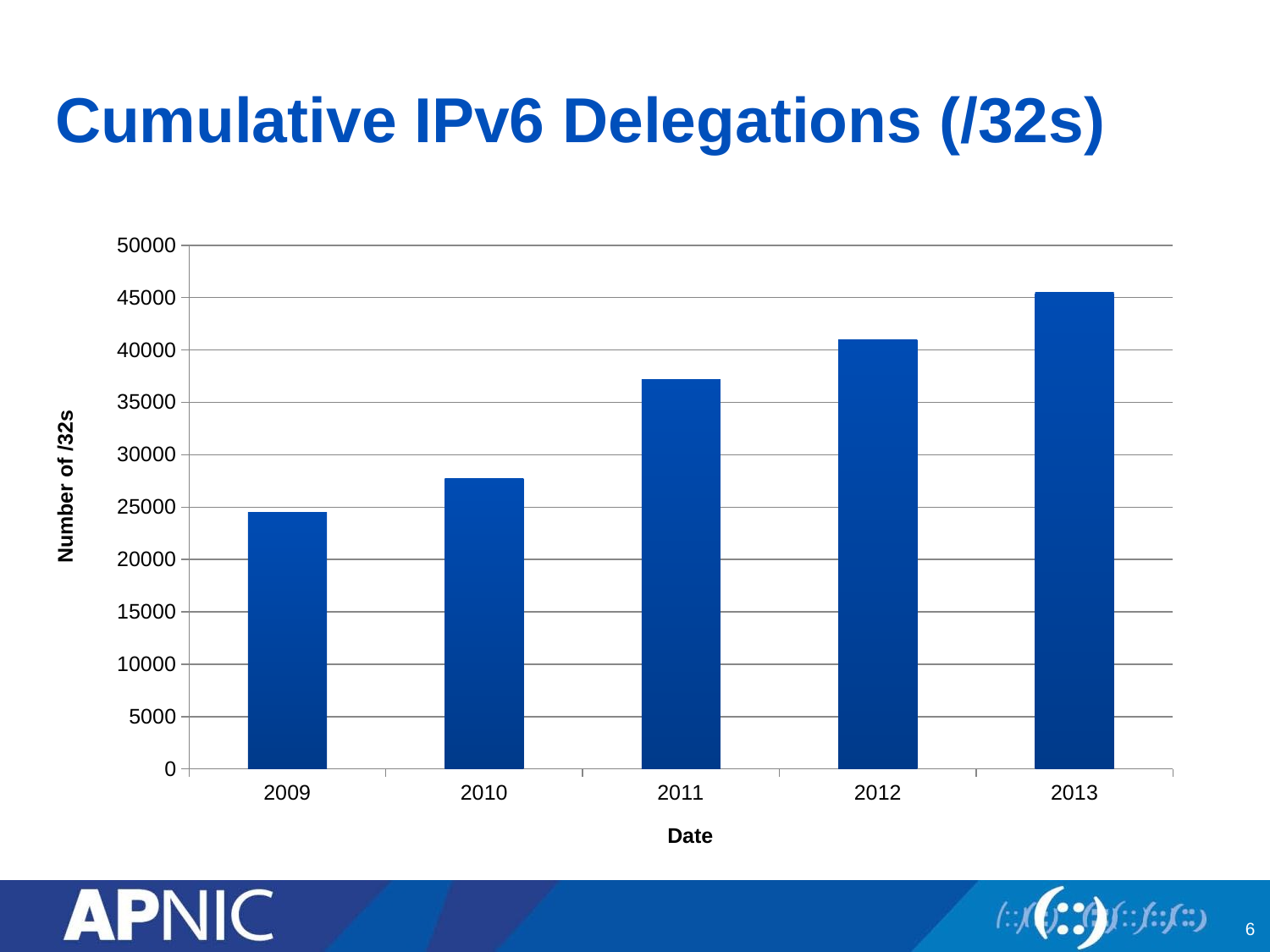

# Cumulative IPv6 Delegations (/32s)

### Chart

| Category | Cumulative delegations |
|---|---|
| 2009 | 24482.0 |
| 2010 | 27710.0 |
| 2011 | 37209.0 |
| 2012 | 41004.0 |
| 2013 | 45466.0 |
Number of /32s
Date
6